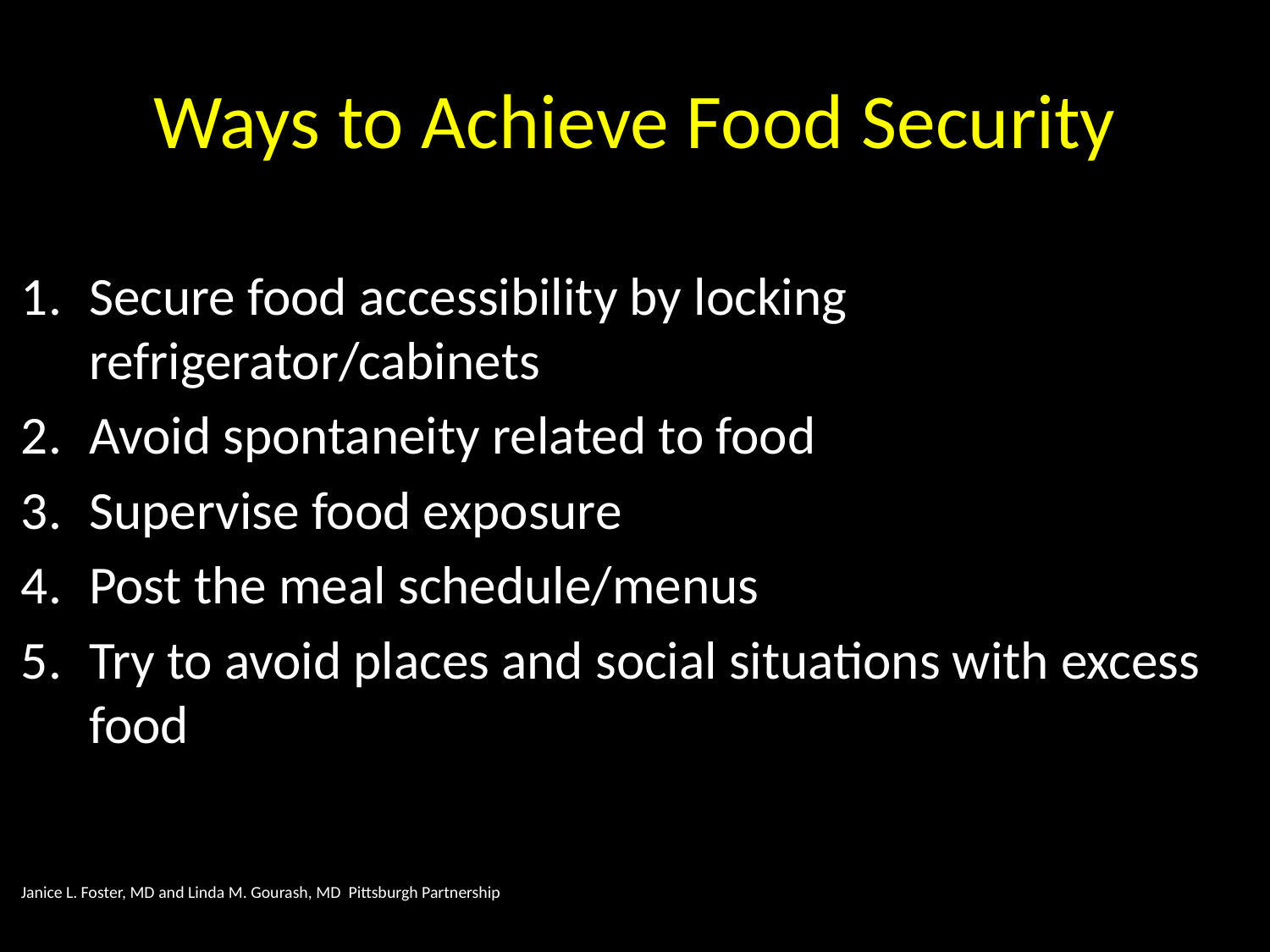

# Ways to Achieve Food Security

Secure food accessibility by locking refrigerator/cabinets
Avoid spontaneity related to food
Supervise food exposure
Post the meal schedule/menus
Try to avoid places and social situations with excess food

Janice L. Foster, MD and Linda M. Gourash, MD  Pittsburgh Partnership